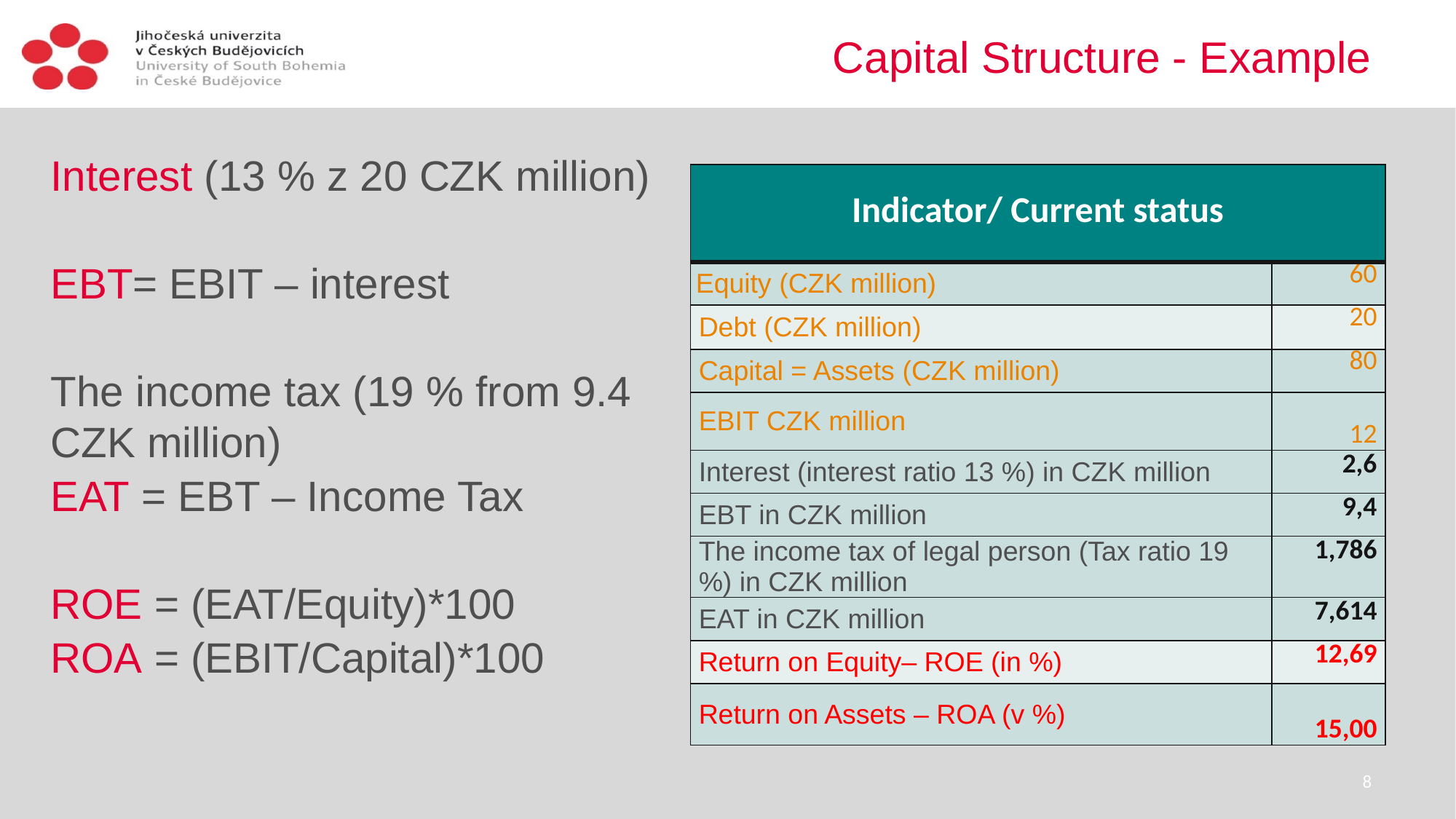

Capital Structure - Example
Interest (13 % z 20 CZK million)

EBT= EBIT – interest

The income tax (19 % from 9.4 CZK million)
EAT = EBT – Income Tax

ROE = (EAT/Equity)*100
ROA = (EBIT/Capital)*100
| Indicator/ Current status |  |
| --- | --- |
| Equity (CZK million) | 60 |
| Debt (CZK million) | 20 |
| Capital = Assets (CZK million) | 80 |
| EBIT CZK million | 12 |
| Interest (interest ratio 13 %) in CZK million | 2,6 |
| EBT in CZK million | 9,4 |
| The income tax of legal person (Tax ratio 19 %) in CZK million | 1,786 |
| EAT in CZK million | 7,614 |
| Return on Equity– ROE (in %) | 12,69 |
| Return on Assets – ROA (v %) | 15,00 |
8